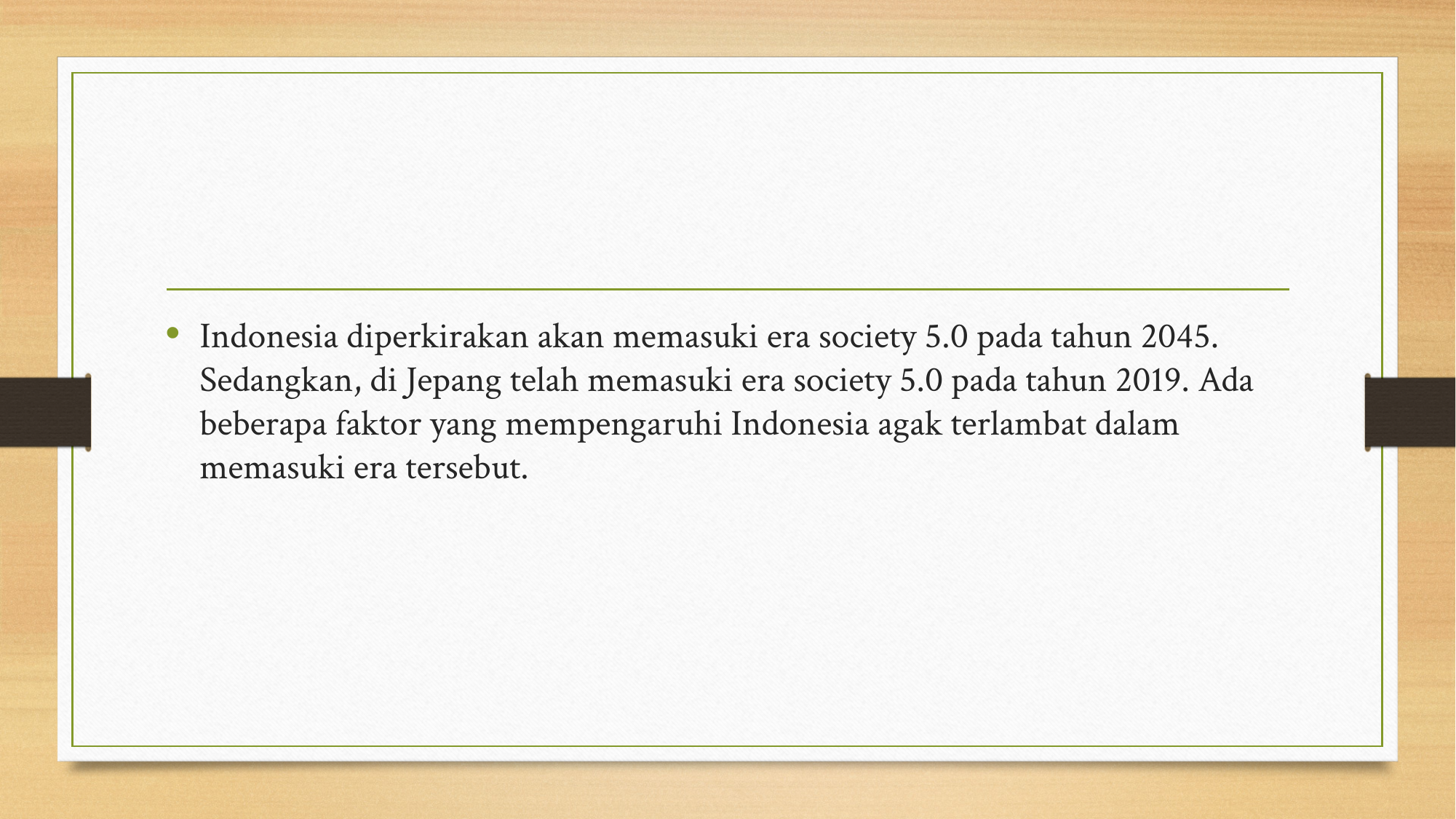

#
Indonesia diperkirakan akan memasuki era society 5.0 pada tahun 2045. Sedangkan, di Jepang telah memasuki era society 5.0 pada tahun 2019. Ada beberapa faktor yang mempengaruhi Indonesia agak terlambat dalam memasuki era tersebut.